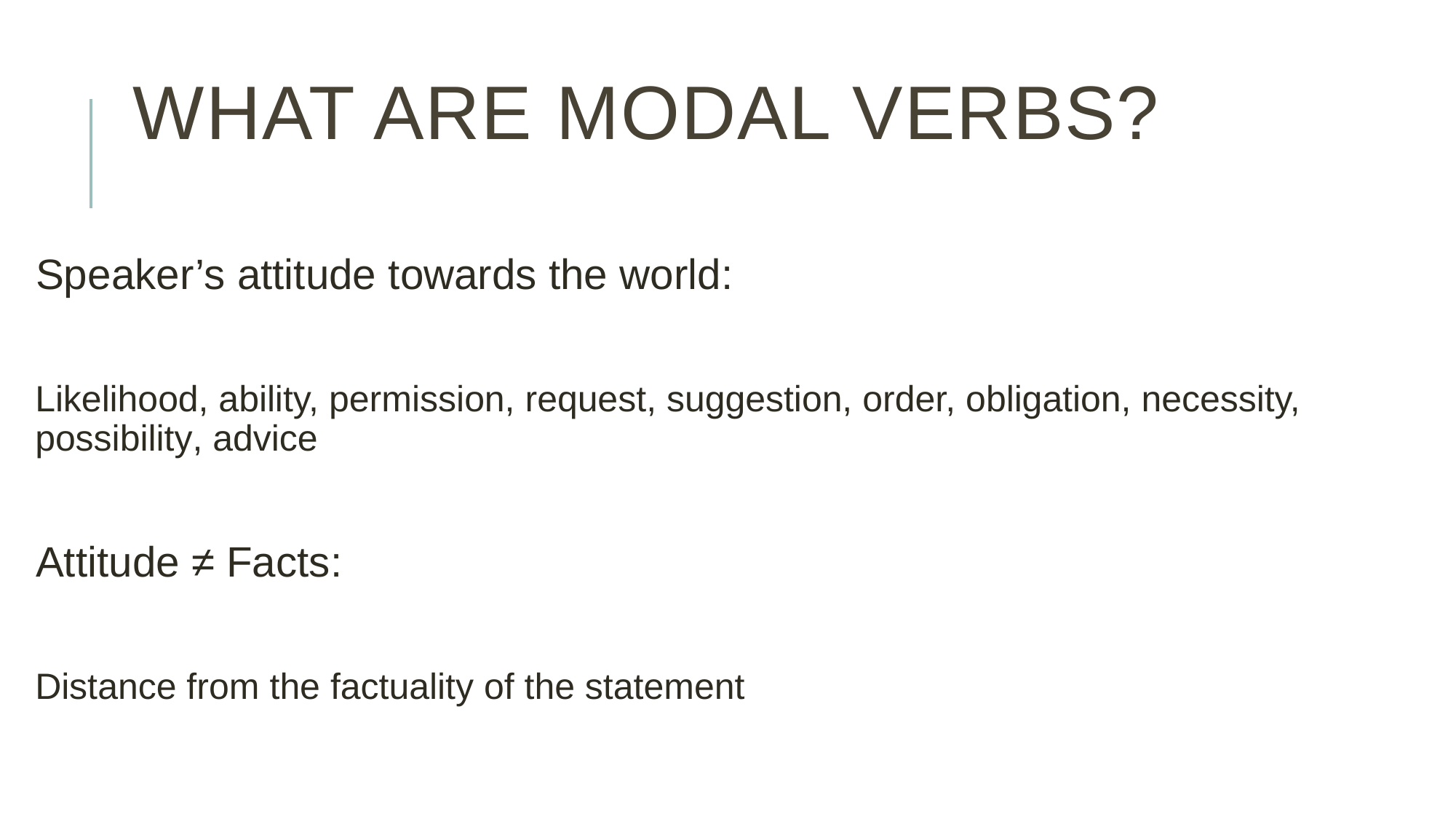

# What are modal verbs?
Speaker’s attitude towards the world:

Likelihood, ability, permission, request, suggestion, order, obligation, necessity, possibility, advice

Attitude ≠ Facts:

Distance from the factuality of the statement